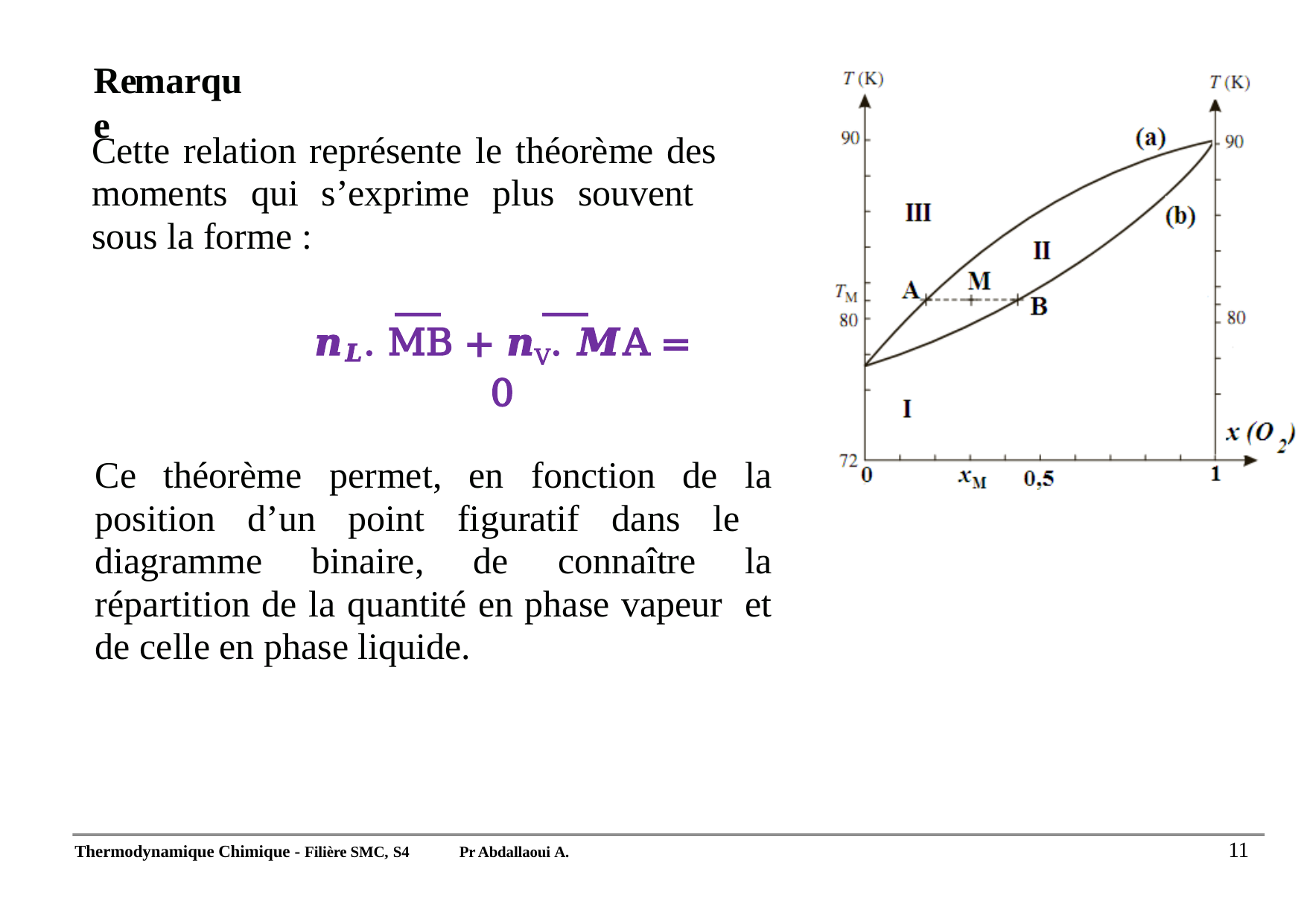

# Remarque

Cette relation représente le théorème des moments qui s’exprime plus souvent  sous la forme :
𝒏𝑳. MB + 𝒏V. 𝑴A = 0
Ce théorème permet, en fonction de la position d’un point figuratif dans le  diagramme binaire, de connaître la répartition de la quantité en phase vapeur  et de celle en phase liquide.
11
Thermodynamique Chimique - Filière SMC, S4
Pr Abdallaoui A.